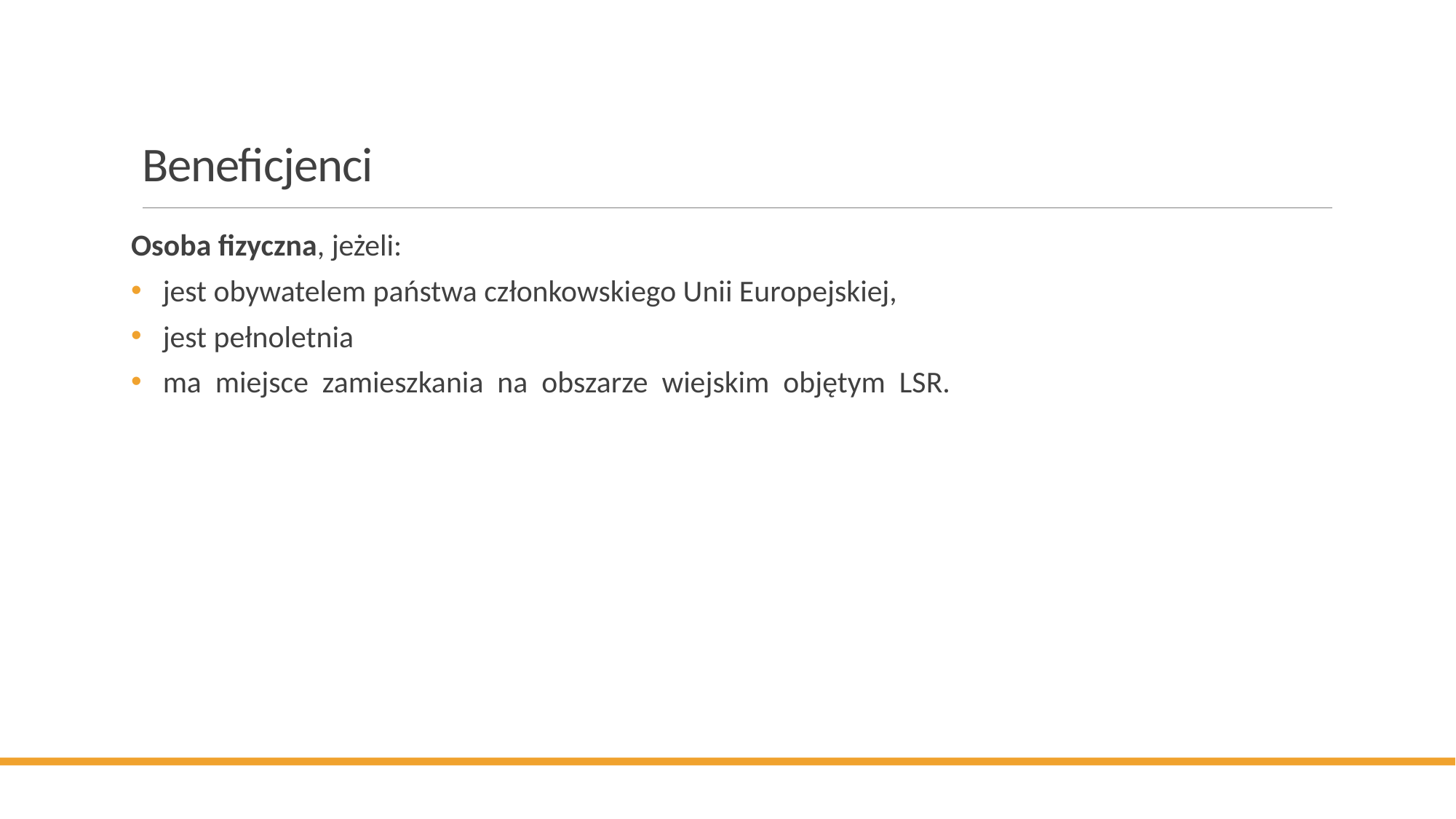

# Beneficjenci
Osoba fizyczna, jeżeli:
jest obywatelem państwa członkowskiego Unii Europejskiej,
jest pełnoletnia
ma  miejsce  zamieszkania  na  obszarze  wiejskim  objętym  LSR.

11